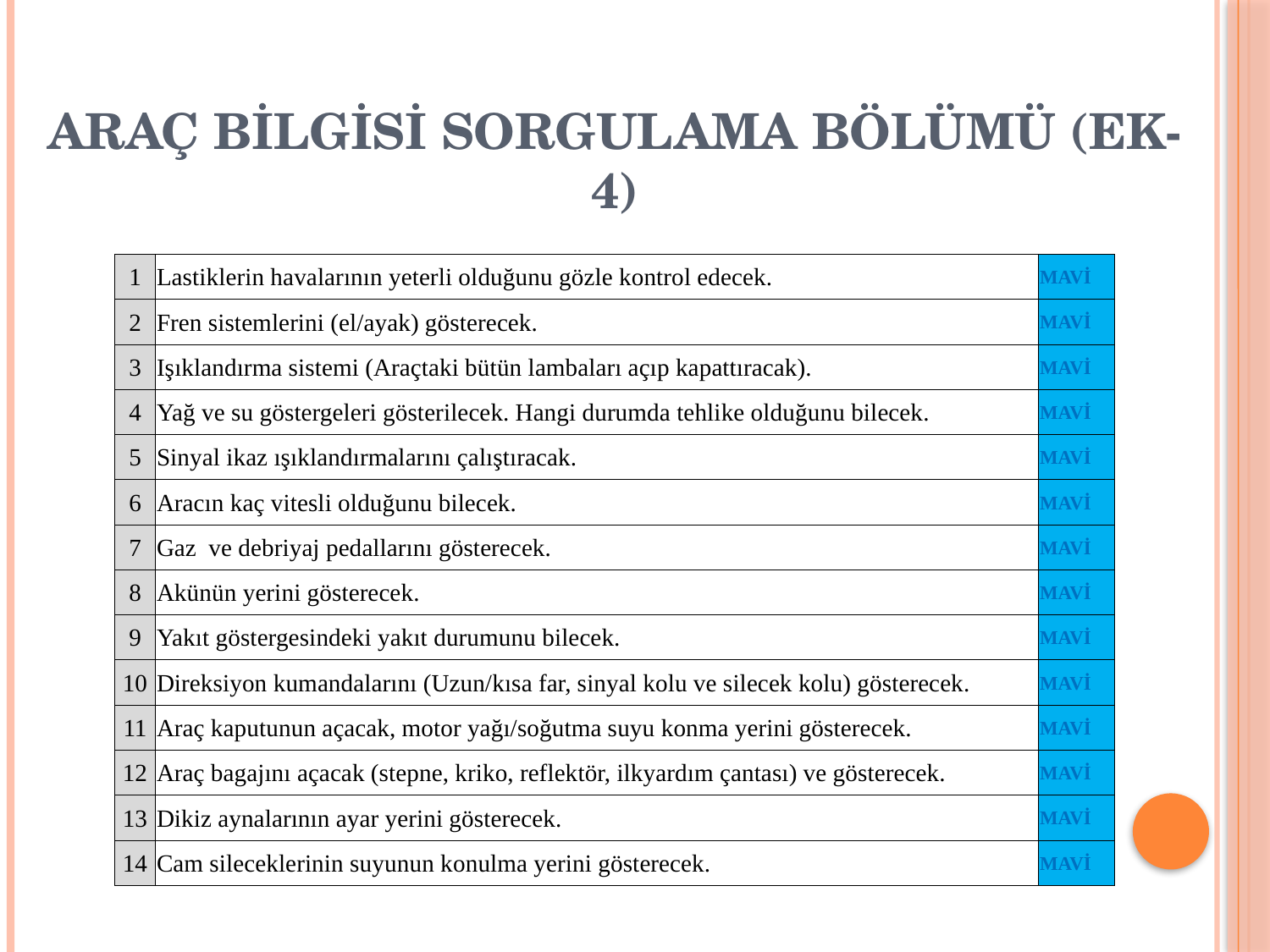

# ARAÇ BİLGİSİ SORGULAMA BÖLÜMÜ (EK-4)
| 1 | Lastiklerin havalarının yeterli olduğunu gözle kontrol edecek. | MAVİ |
| --- | --- | --- |
| 2 | Fren sistemlerini (el/ayak) gösterecek. | MAVİ |
| 3 | Işıklandırma sistemi (Araçtaki bütün lambaları açıp kapattıracak). | MAVİ |
| 4 | Yağ ve su göstergeleri gösterilecek. Hangi durumda tehlike olduğunu bilecek. | MAVİ |
| 5 | Sinyal ikaz ışıklandırmalarını çalıştıracak. | MAVİ |
| 6 | Aracın kaç vitesli olduğunu bilecek. | MAVİ |
| 7 | Gaz ve debriyaj pedallarını gösterecek. | MAVİ |
| 8 | Akünün yerini gösterecek. | MAVİ |
| 9 | Yakıt göstergesindeki yakıt durumunu bilecek. | MAVİ |
| 10 | Direksiyon kumandalarını (Uzun/kısa far, sinyal kolu ve silecek kolu) gösterecek. | MAVİ |
| 11 | Araç kaputunun açacak, motor yağı/soğutma suyu konma yerini gösterecek. | MAVİ |
| 12 | Araç bagajını açacak (stepne, kriko, reflektör, ilkyardım çantası) ve gösterecek. | MAVİ |
| 13 | Dikiz aynalarının ayar yerini gösterecek. | MAVİ |
| 14 | Cam sileceklerinin suyunun konulma yerini gösterecek. | MAVİ |